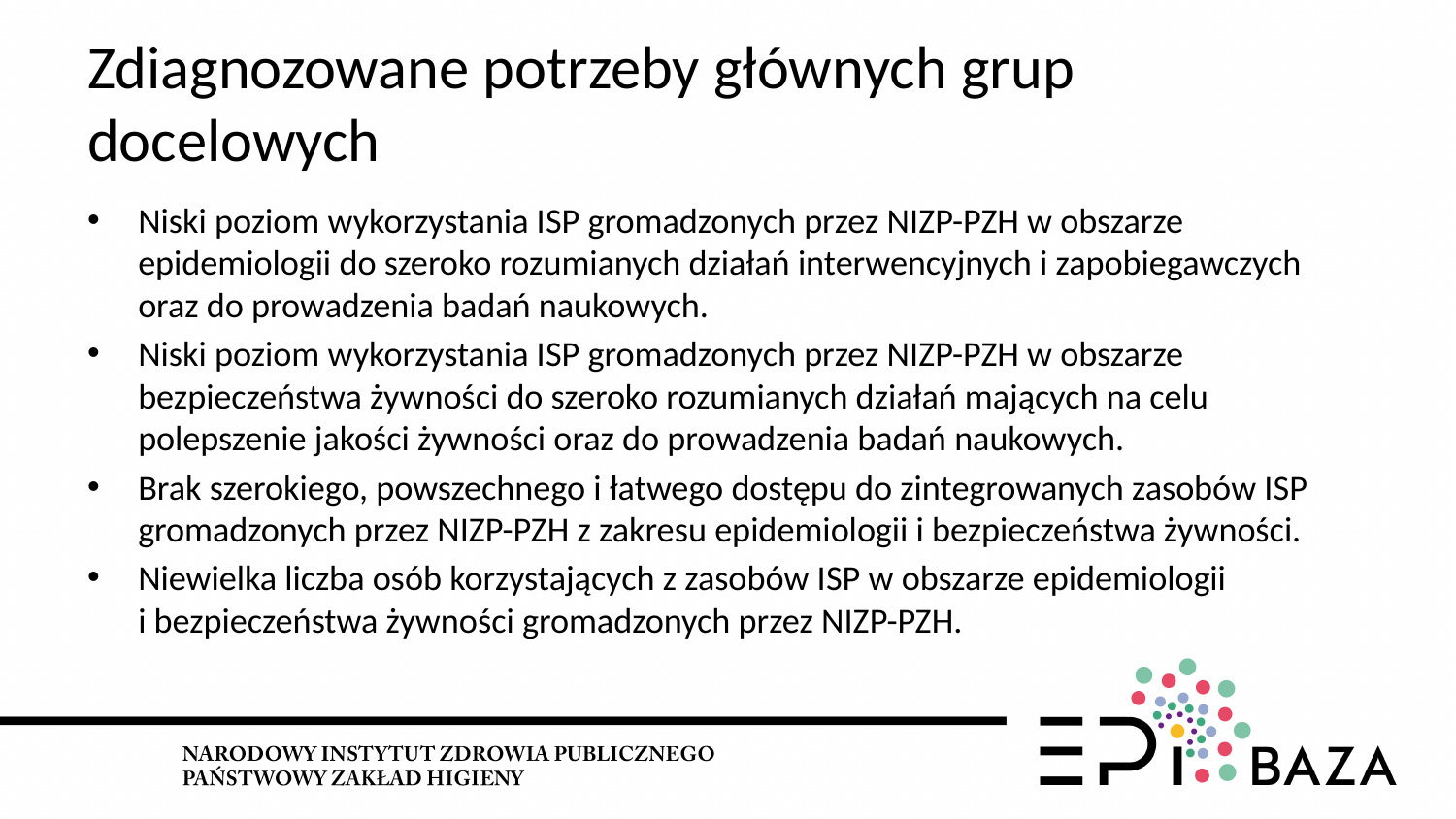

# Zdiagnozowane potrzeby głównych grup docelowych
Niski poziom wykorzystania ISP gromadzonych przez NIZP-PZH w obszarze epidemiologii do szeroko rozumianych działań interwencyjnych i zapobiegawczych oraz do prowadzenia badań naukowych.
Niski poziom wykorzystania ISP gromadzonych przez NIZP-PZH w obszarze bezpieczeństwa żywności do szeroko rozumianych działań mających na celu polepszenie jakości żywności oraz do prowadzenia badań naukowych.
Brak szerokiego, powszechnego i łatwego dostępu do zintegrowanych zasobów ISP gromadzonych przez NIZP-PZH z zakresu epidemiologii i bezpieczeństwa żywności.
Niewielka liczba osób korzystających z zasobów ISP w obszarze epidemiologii
i bezpieczeństwa żywności gromadzonych przez NIZP-PZH.